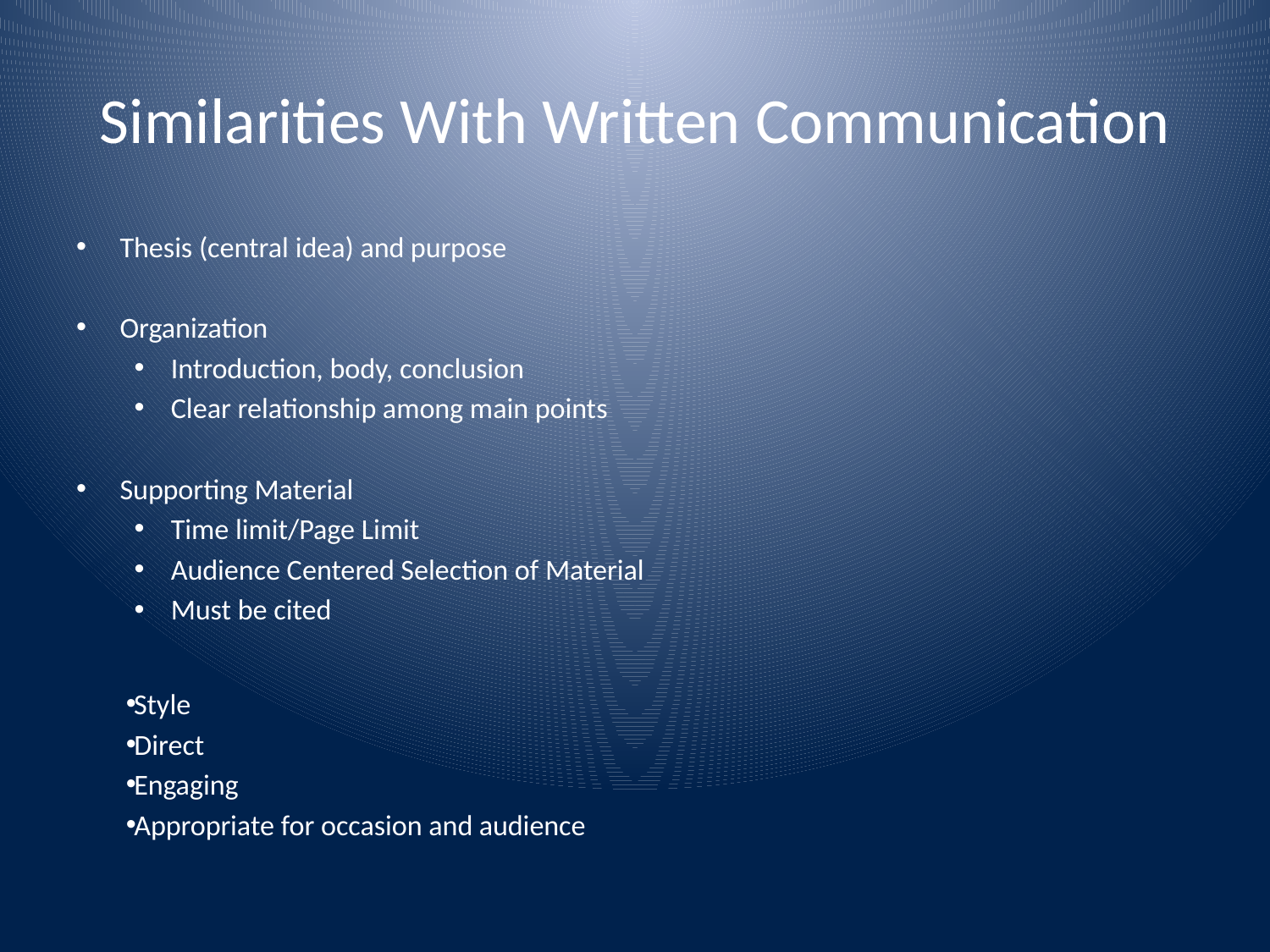

# Similarities With Written Communication
Thesis (central idea) and purpose

Organization
Introduction, body, conclusion
Clear relationship among main points

Supporting Material
Time limit/Page Limit
Audience Centered Selection of Material
Must be cited

Style
Direct
Engaging
Appropriate for occasion and audience